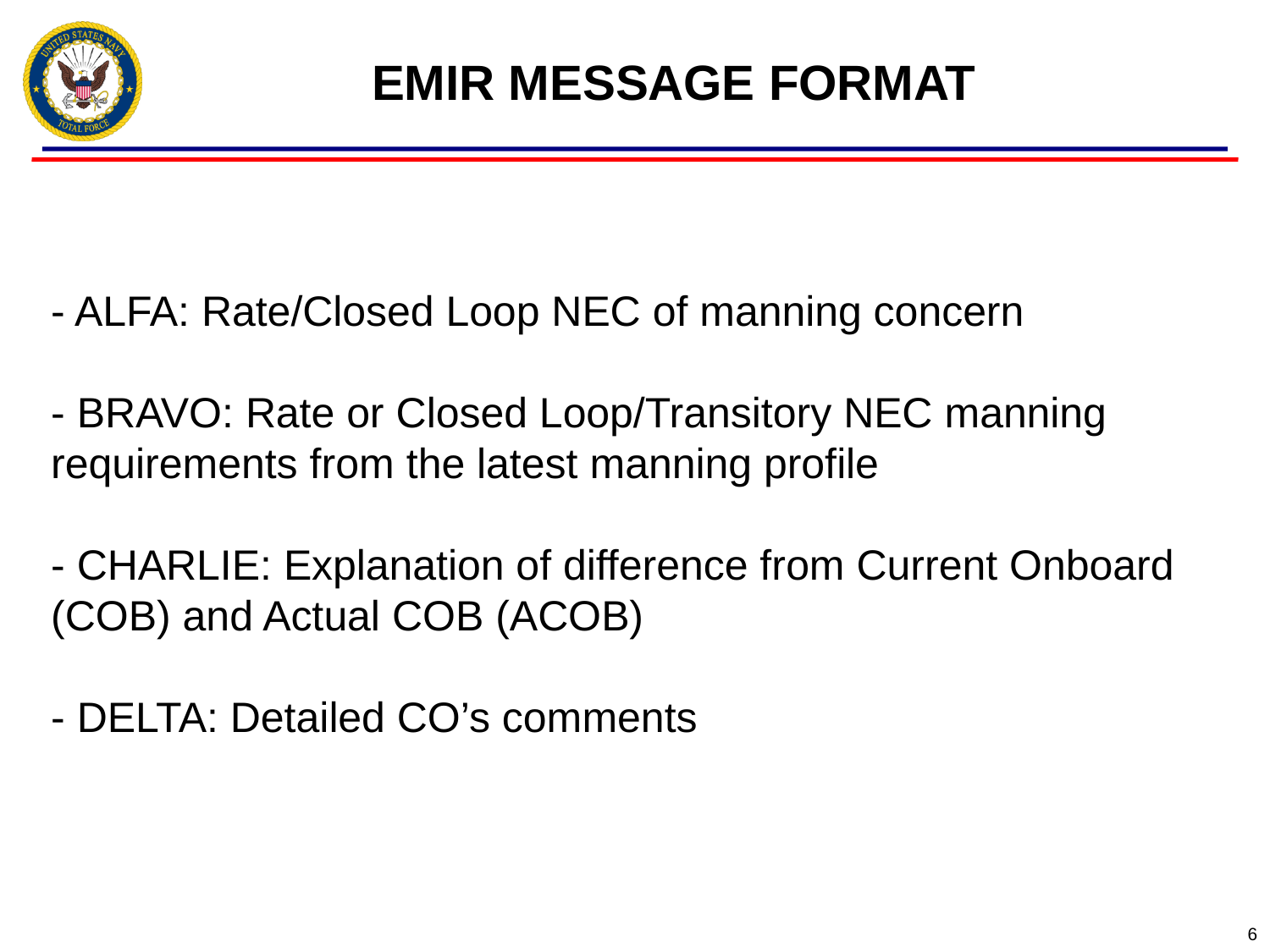

EMIR MESSAGE FORMAT
# - ALFA: Rate/Closed Loop NEC of manning concern - BRAVO: Rate or Closed Loop/Transitory NEC manning requirements from the latest manning profile - CHARLIE: Explanation of difference from Current Onboard (COB) and Actual COB (ACOB) - DELTA: Detailed CO’s comments

6